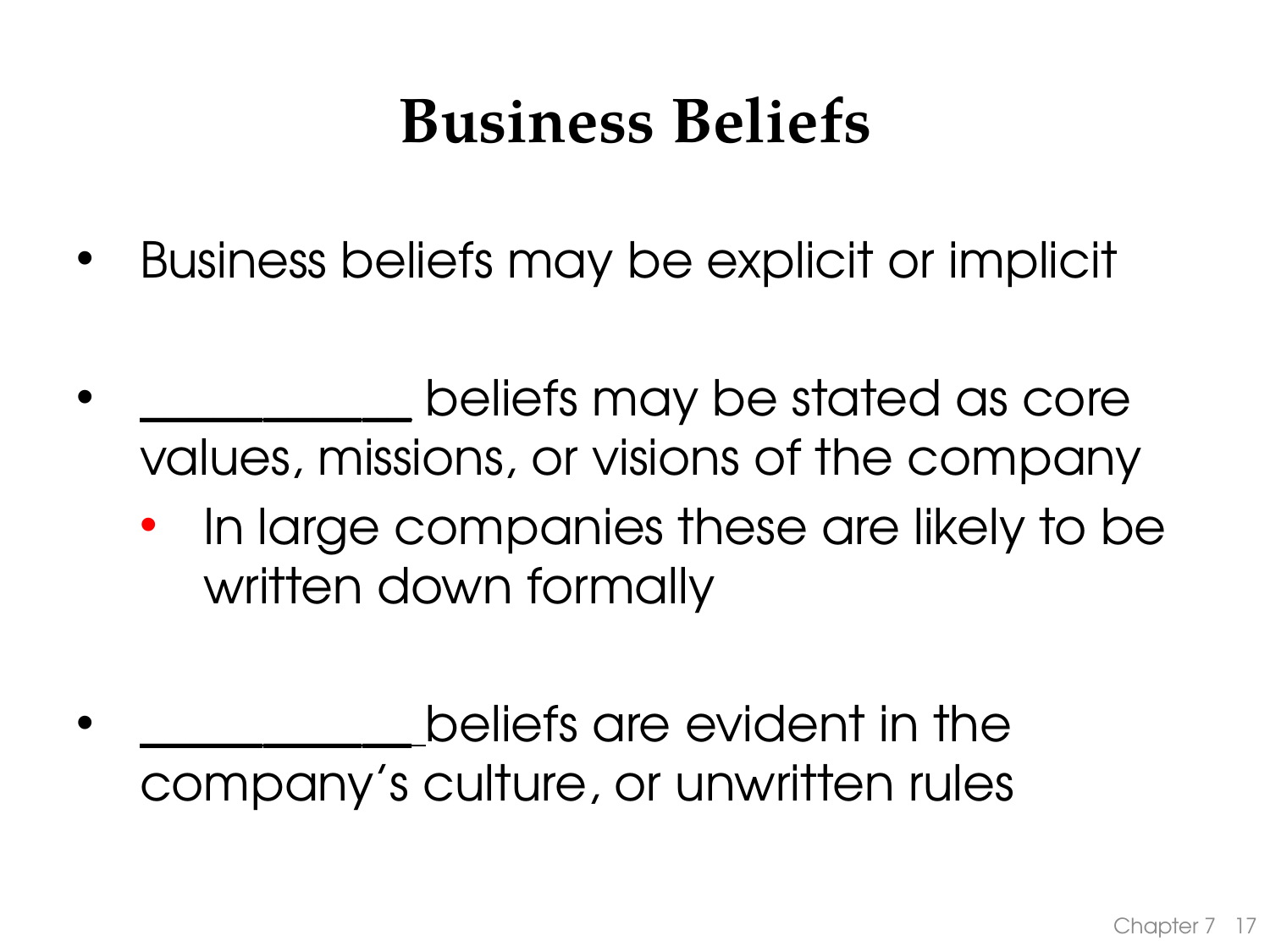

# Business Beliefs
Business beliefs may be explicit or implicit

___________ beliefs may be stated as core values, missions, or visions of the company
In large companies these are likely to be written down formally

___________ beliefs are evident in the company’s culture, or unwritten rules